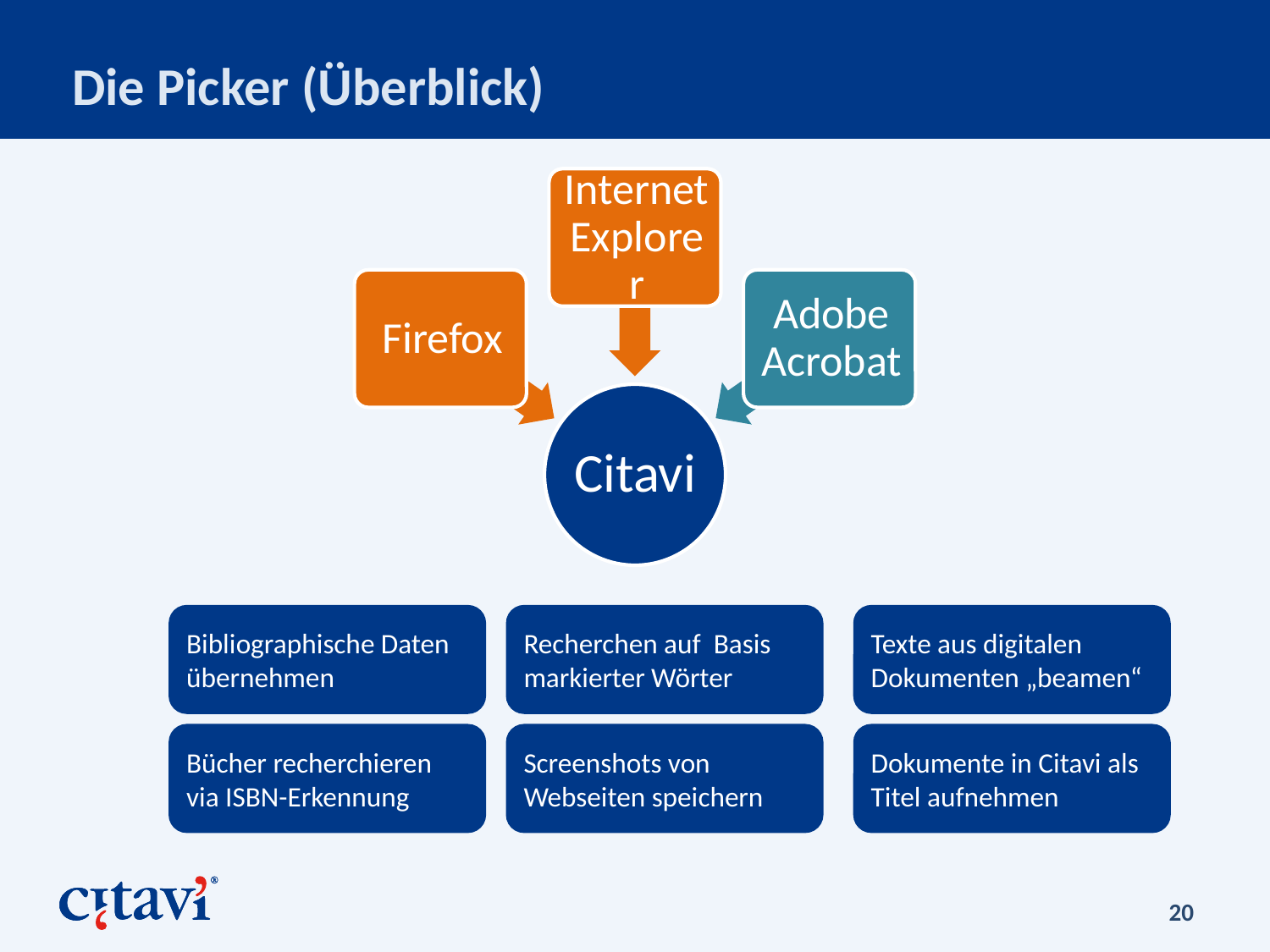

# Die Picker (Überblick)
Citavi
Firefox
Internet Explorer
Adobe Acrobat
Bibliographische Daten übernehmen
Recherchen auf  Basis markierter Wörter
Texte aus digitalen Dokumenten „beamen“
Bücher recherchieren via ISBN-Erkennung
Screenshots von Webseiten speichern
Dokumente in Citavi als Titel aufnehmen
20